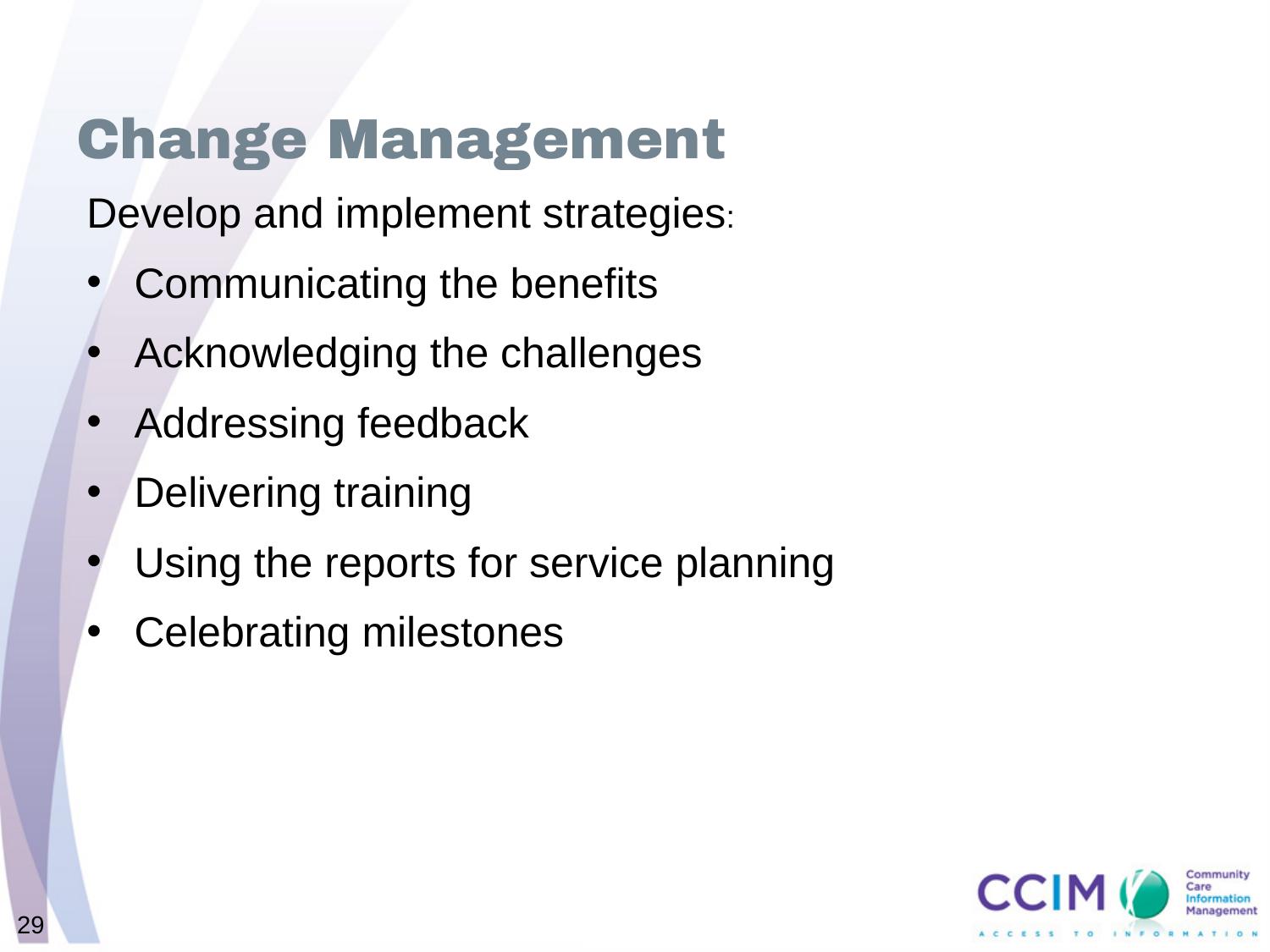

# Change Management
Develop and implement strategies:
Communicating the benefits
Acknowledging the challenges
Addressing feedback
Delivering training
Using the reports for service planning
Celebrating milestones

29